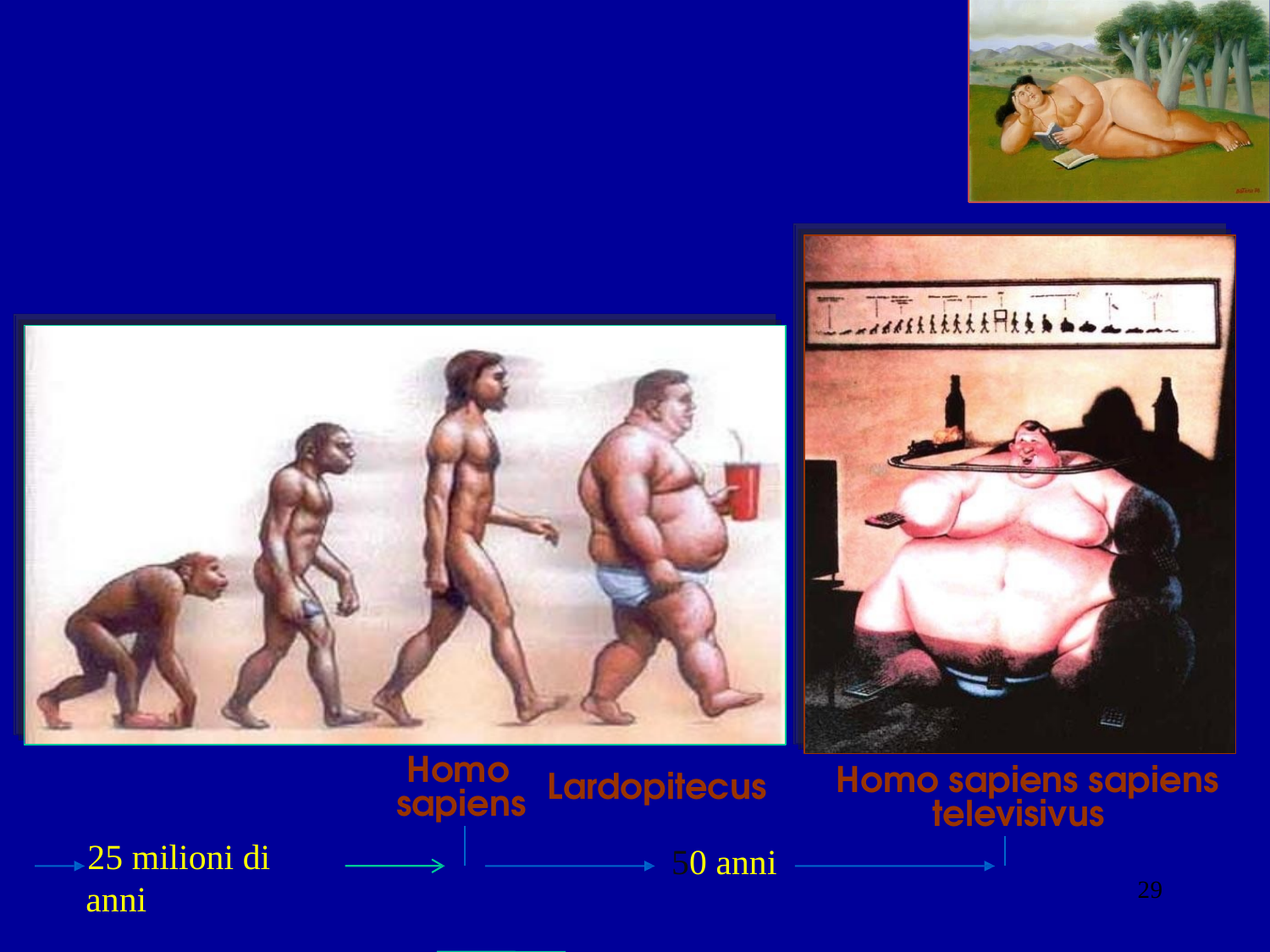

Homo  sapiens
Lardopitecus
Homo sapiens sapiens  televisivus

25 milioni di anni

50 anni

29